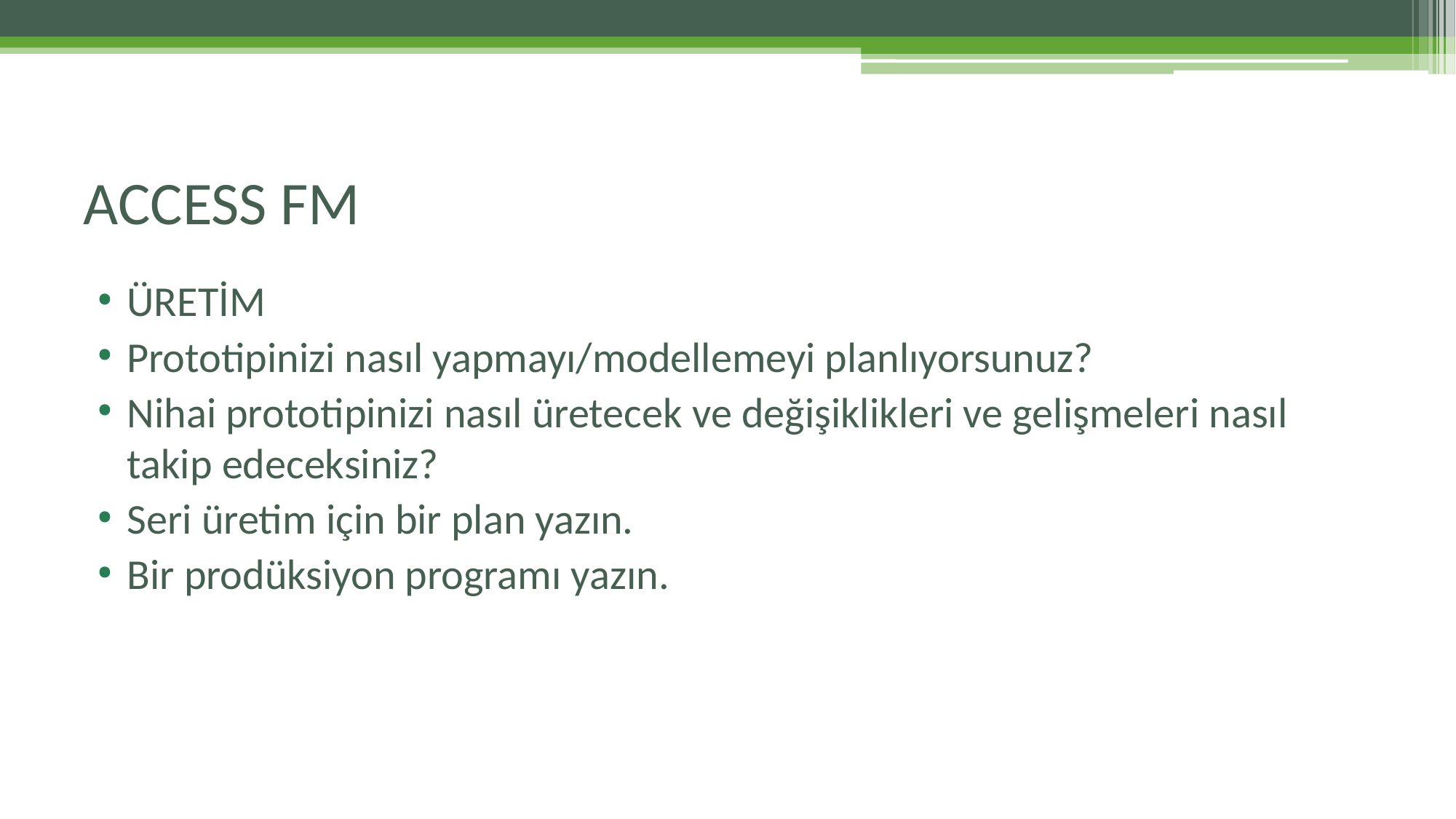

# ACCESS FM
ÜRETİM
Prototipinizi nasıl yapmayı/modellemeyi planlıyorsunuz?
Nihai prototipinizi nasıl üretecek ve değişiklikleri ve gelişmeleri nasıl takip edeceksiniz?
Seri üretim için bir plan yazın.
Bir prodüksiyon programı yazın.